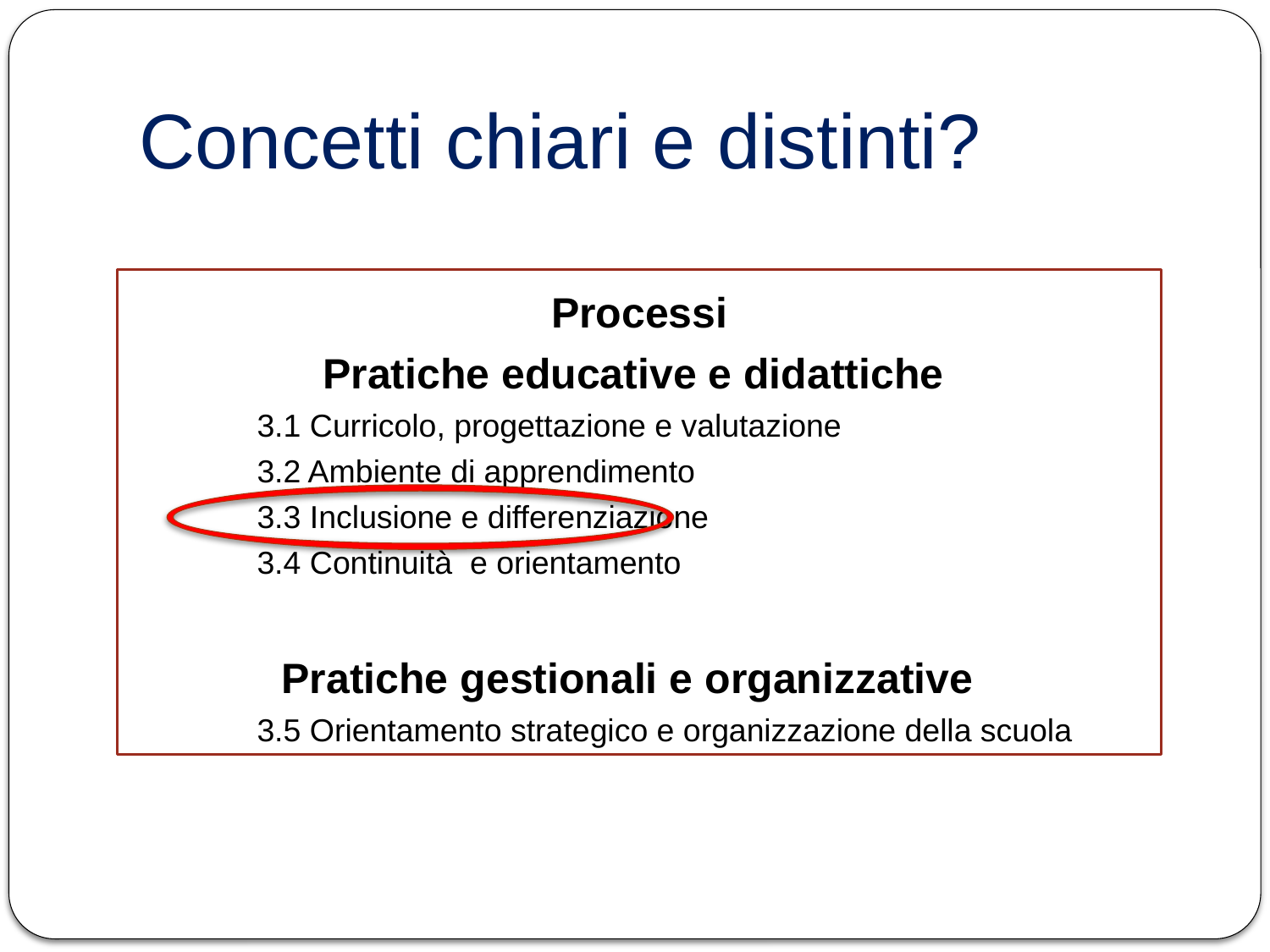

# Concetti chiari e distinti?

Processi
Pratiche educative e didattiche
	3.1 Curricolo, progettazione e valutazione
	3.2 Ambiente di apprendimento
	3.3 Inclusione e differenziazione
	3.4 Continuità  e orientamento

Pratiche gestionali e organizzative
	3.5 Orientamento strategico e organizzazione della scuola